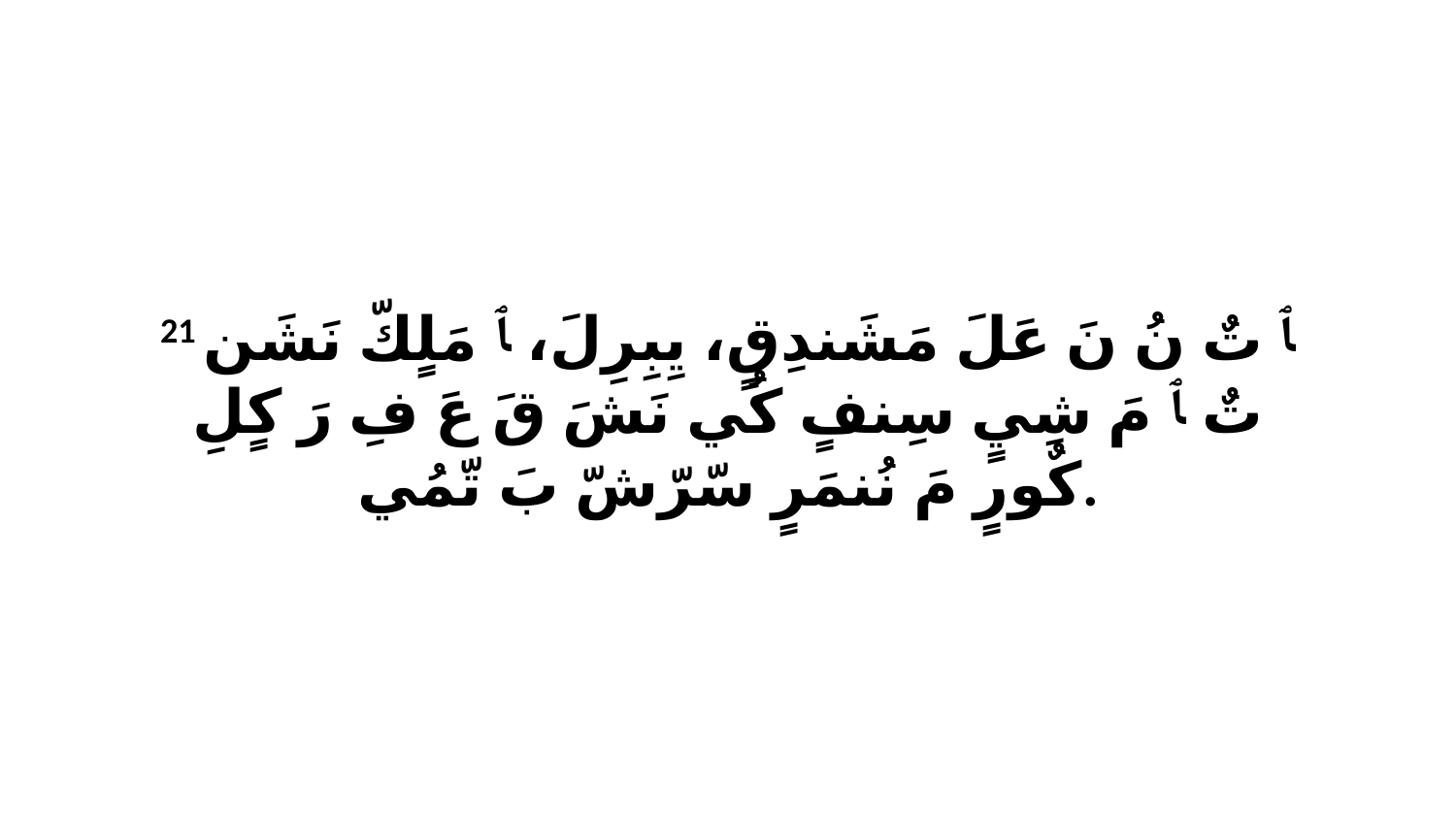

21 ﭑ تٌ نُ نَ عَلَ مَشَندِقٍ، يِبِرِلَ، ﭑ مَلٍكّ نَشَن تٌ ﭑ مَ شِيٍ سِنفٍ كُي نَشَ قَ عَ فِ رَ كٍلِ كٌورٍ مَ نُنمَرٍ سّرّشّ بَ تّمُي.